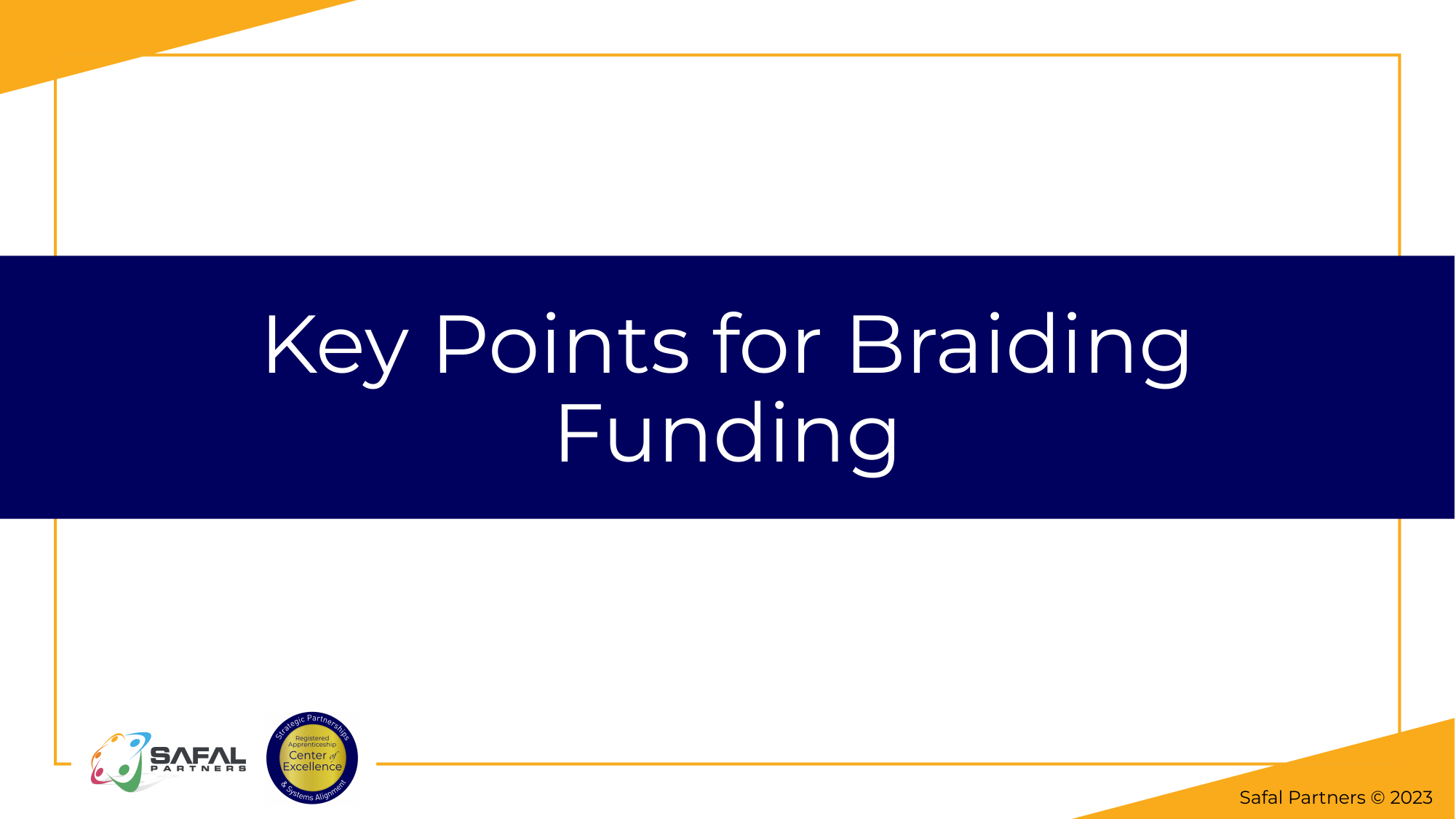

# Key Points for Braiding Funding
Safal Partners © 2023